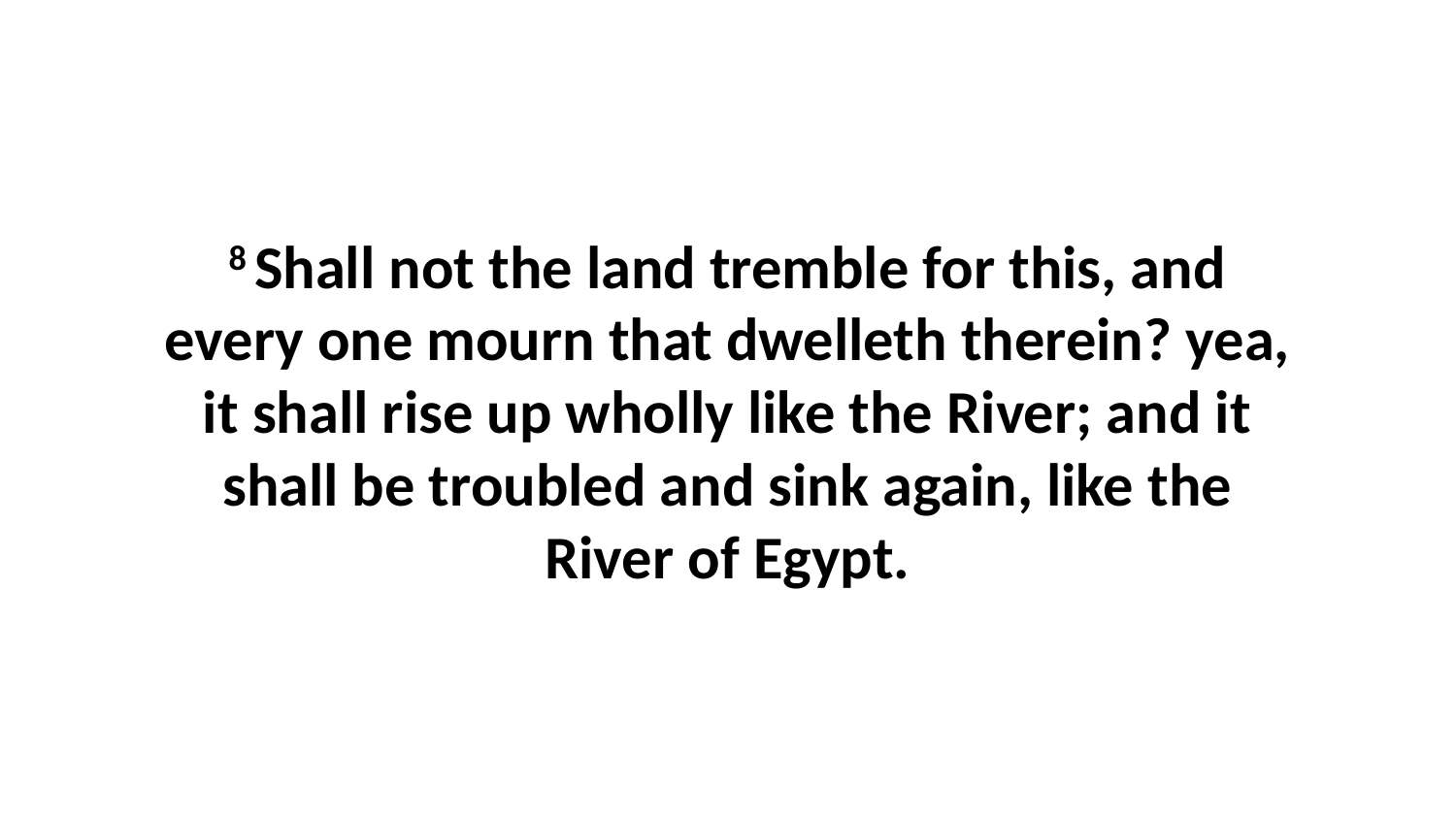

8 Shall not the land tremble for this, and every one mourn that dwelleth therein? yea, it shall rise up wholly like the River; and it shall be troubled and sink again, like the River of Egypt.